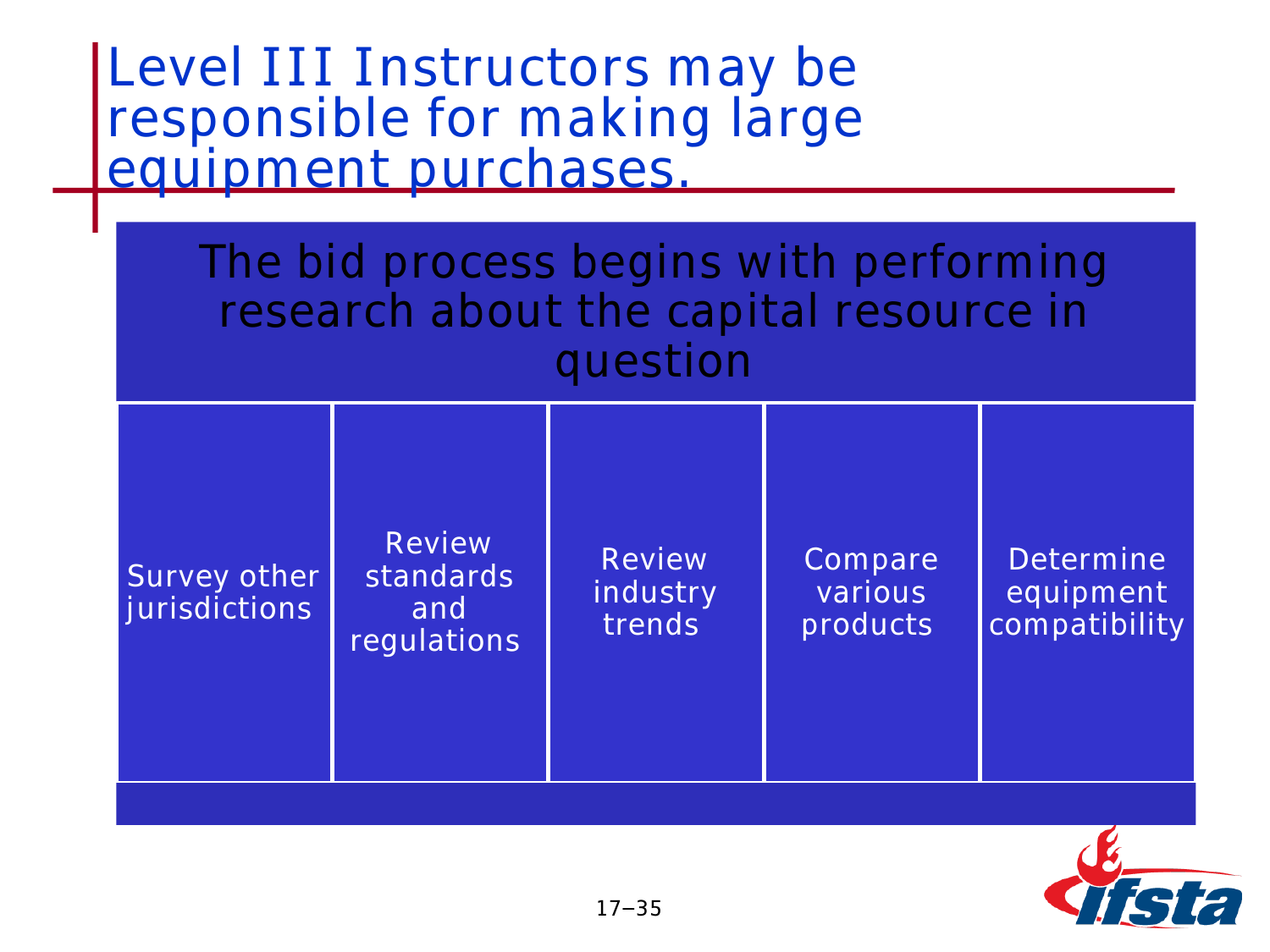

# Level III Instructors may be responsible for making large equipment purchases.
The bid process begins with performing research about the capital resource in question
Survey other jurisdictions
Review standards and regulations
Review industry trends
Compare various products
Determine equipment compatibility
17–35